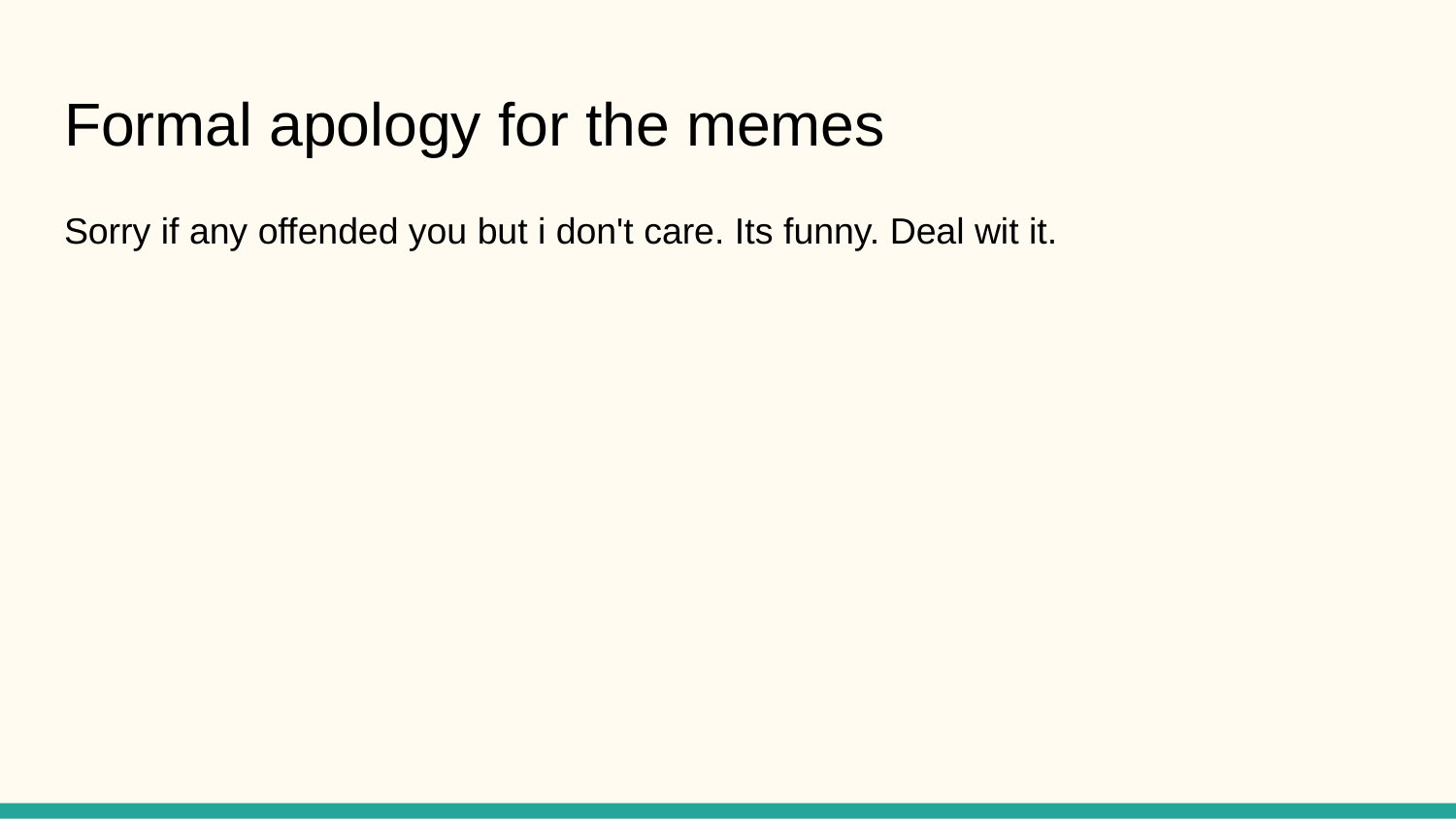

# Formal apology for the memes
Sorry if any offended you but i don't care. Its funny. Deal wit it.